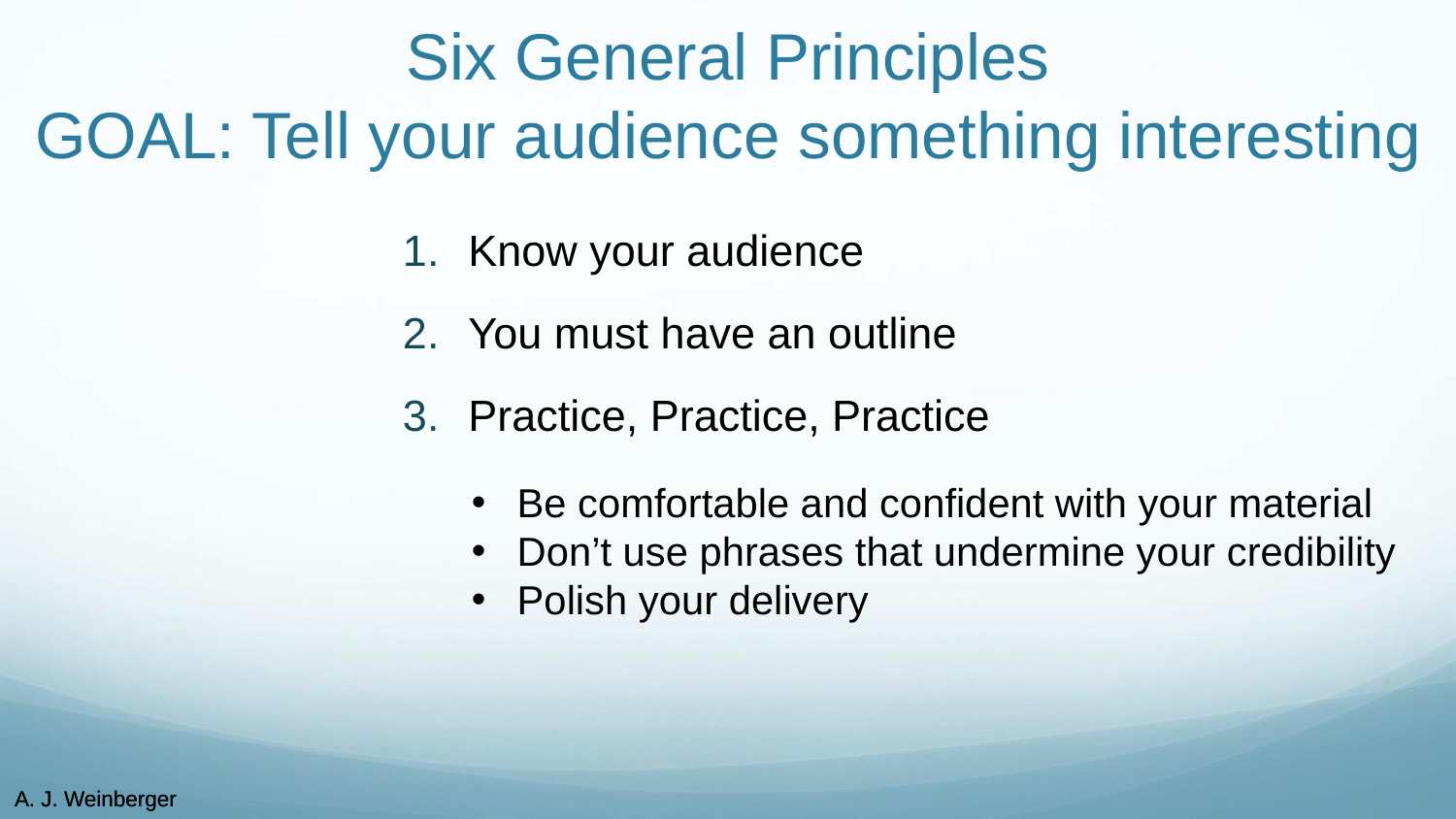

# Six General Principles GOAL: Tell your audience something interesting
Know your audience
You must have an outline
Practice, Practice, Practice
Be comfortable and confident with your material
Don’t use phrases that undermine your credibility
Polish your delivery